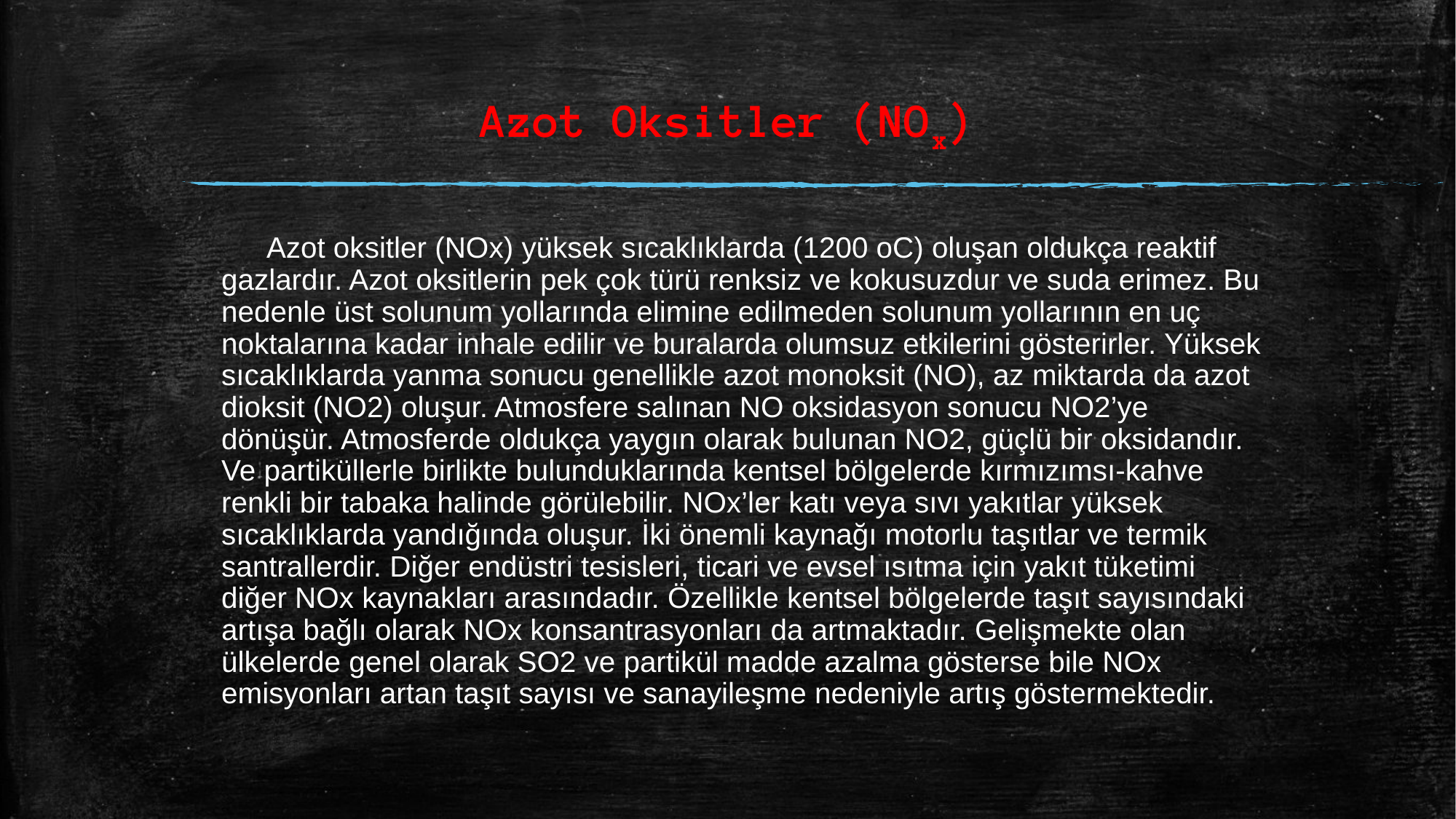

# Azot Oksitler (NOx)
         Azot oksitler (NOx) yüksek sıcaklıklarda (1200 oC) oluşan oldukça reaktif gazlardır. Azot oksitlerin pek çok türü renksiz ve kokusuzdur ve suda erimez. Bu nedenle üst solunum yollarında elimine edilmeden solunum yollarının en uç noktalarına kadar inhale edilir ve buralarda olumsuz etkilerini gösterirler. Yüksek sıcaklıklarda yanma sonucu genellikle azot monoksit (NO), az miktarda da azot dioksit (NO2) oluşur. Atmosfere salınan NO oksidasyon sonucu NO2’ye dönüşür. Atmosferde oldukça yaygın olarak bulunan NO2, güçlü bir oksidandır. Ve partiküllerle birlikte bulunduklarında kentsel bölgelerde kırmızımsı-kahve renkli bir tabaka halinde görülebilir. NOx’ler katı veya sıvı yakıtlar yüksek sıcaklıklarda yandığında oluşur. İki önemli kaynağı motorlu taşıtlar ve termik santrallerdir. Diğer endüstri tesisleri, ticari ve evsel ısıtma için yakıt tüketimi diğer NOx kaynakları arasındadır. Özellikle kentsel bölgelerde taşıt sayısındaki artışa bağlı olarak NOx konsantrasyonları da artmaktadır. Gelişmekte olan ülkelerde genel olarak SO2 ve partikül madde azalma gösterse bile NOx emisyonları artan taşıt sayısı ve sanayileşme nedeniyle artış göstermektedir.